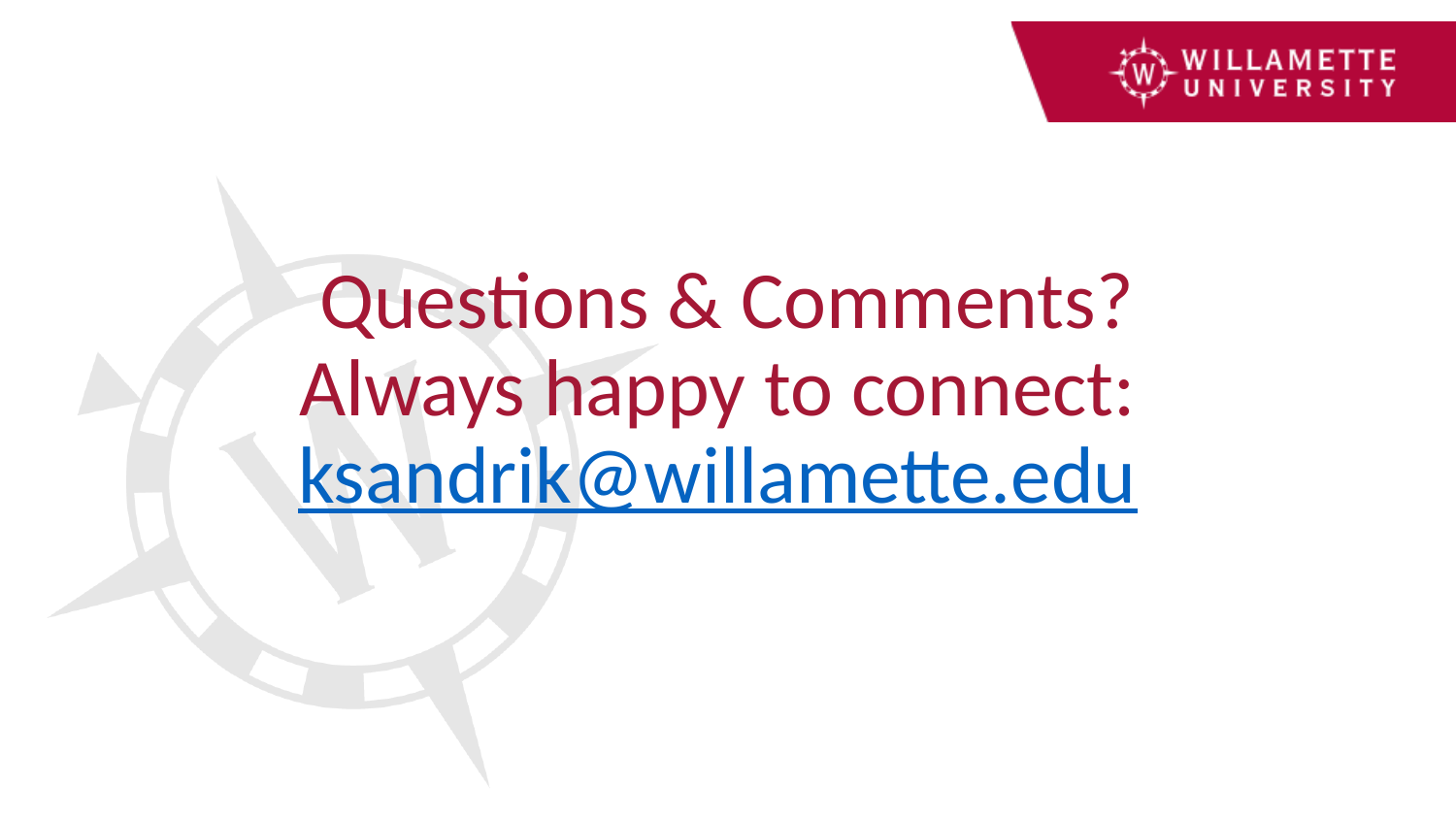

# Questions & Comments? Always happy to connect: ksandrik@willamette.edu